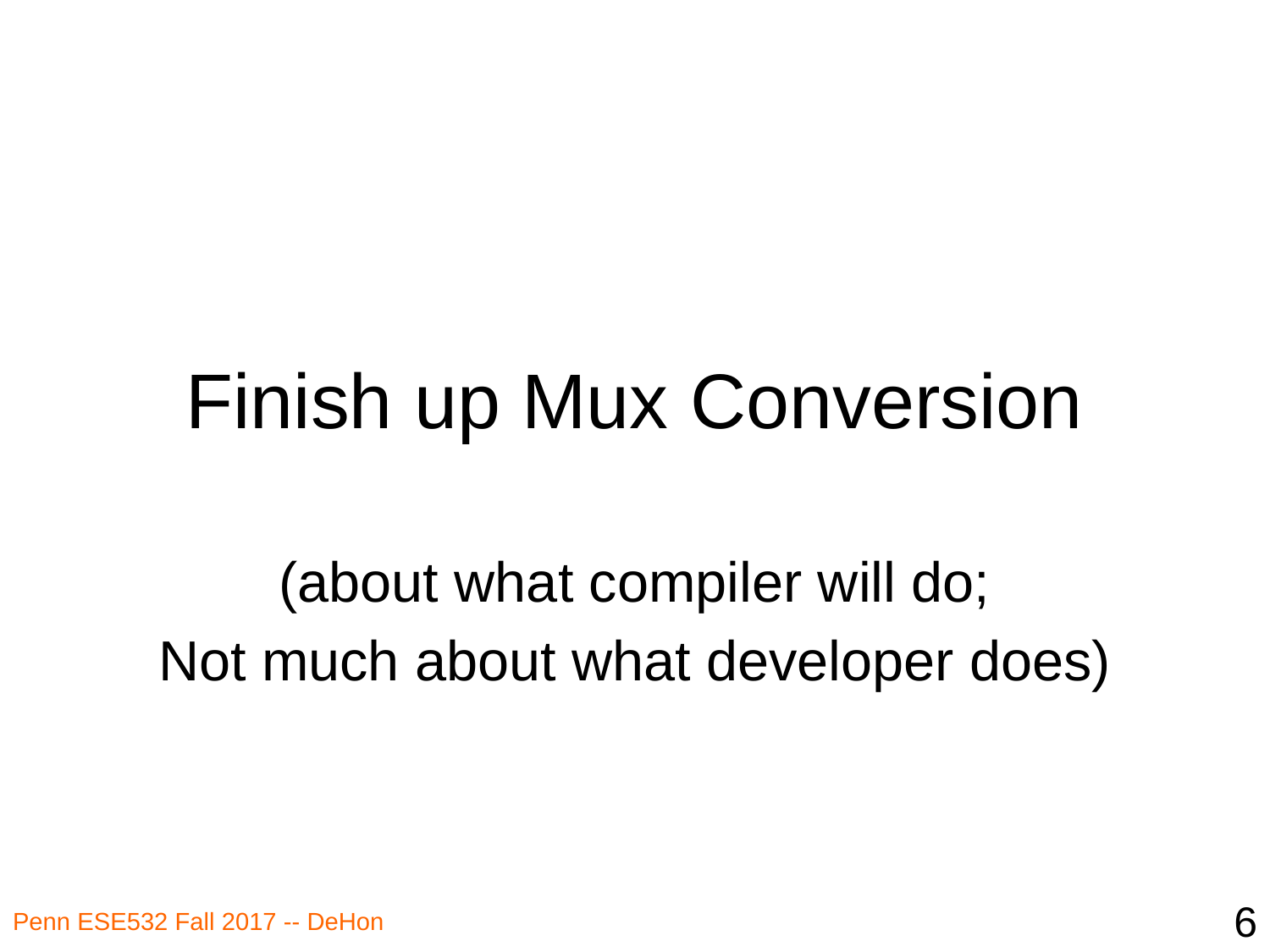

# Finish up Mux Conversion
(about what compiler will do;
Not much about what developer does)
6
Penn ESE532 Fall 2017 -- DeHon